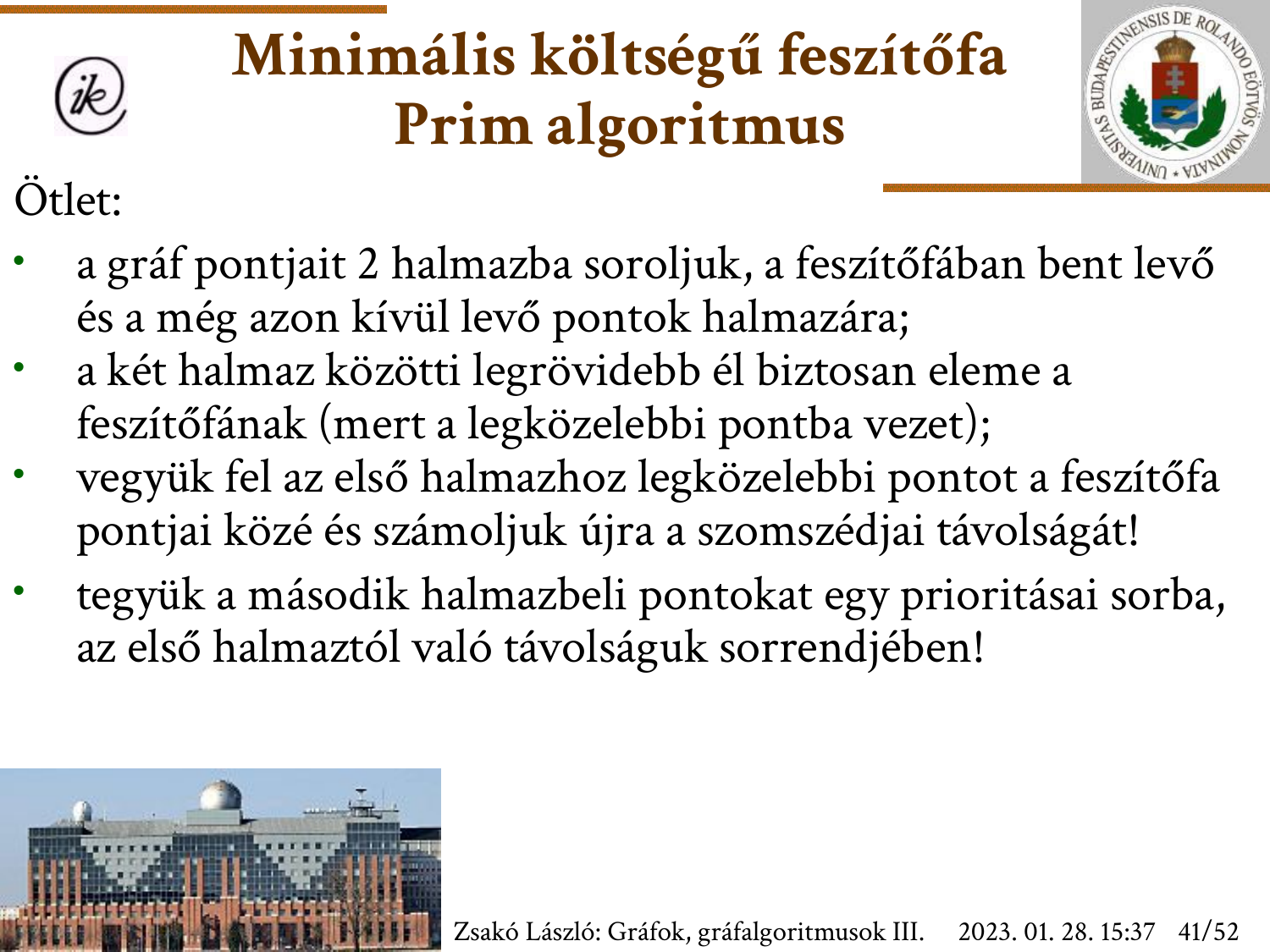

# Minimális költségű feszítőfa Prim algoritmus
Ötlet:
a gráf pontjait 2 halmazba soroljuk, a feszítőfában bent levő és a még azon kívül levő pontok halmazára;
a két halmaz közötti legrövidebb él biztosan eleme a feszítőfának (mert a legközelebbi pontba vezet);
vegyük fel az első halmazhoz legközelebbi pontot a feszítőfa pontjai közé és számoljuk újra a szomszédjai távolságát!
tegyük a második halmazbeli pontokat egy prioritásai sorba, az első halmaztól való távolságuk sorrendjében!

Zsakó László: Gráfok, gráfalgoritmusok III.
2023. 01. 28. 15:37
41/52